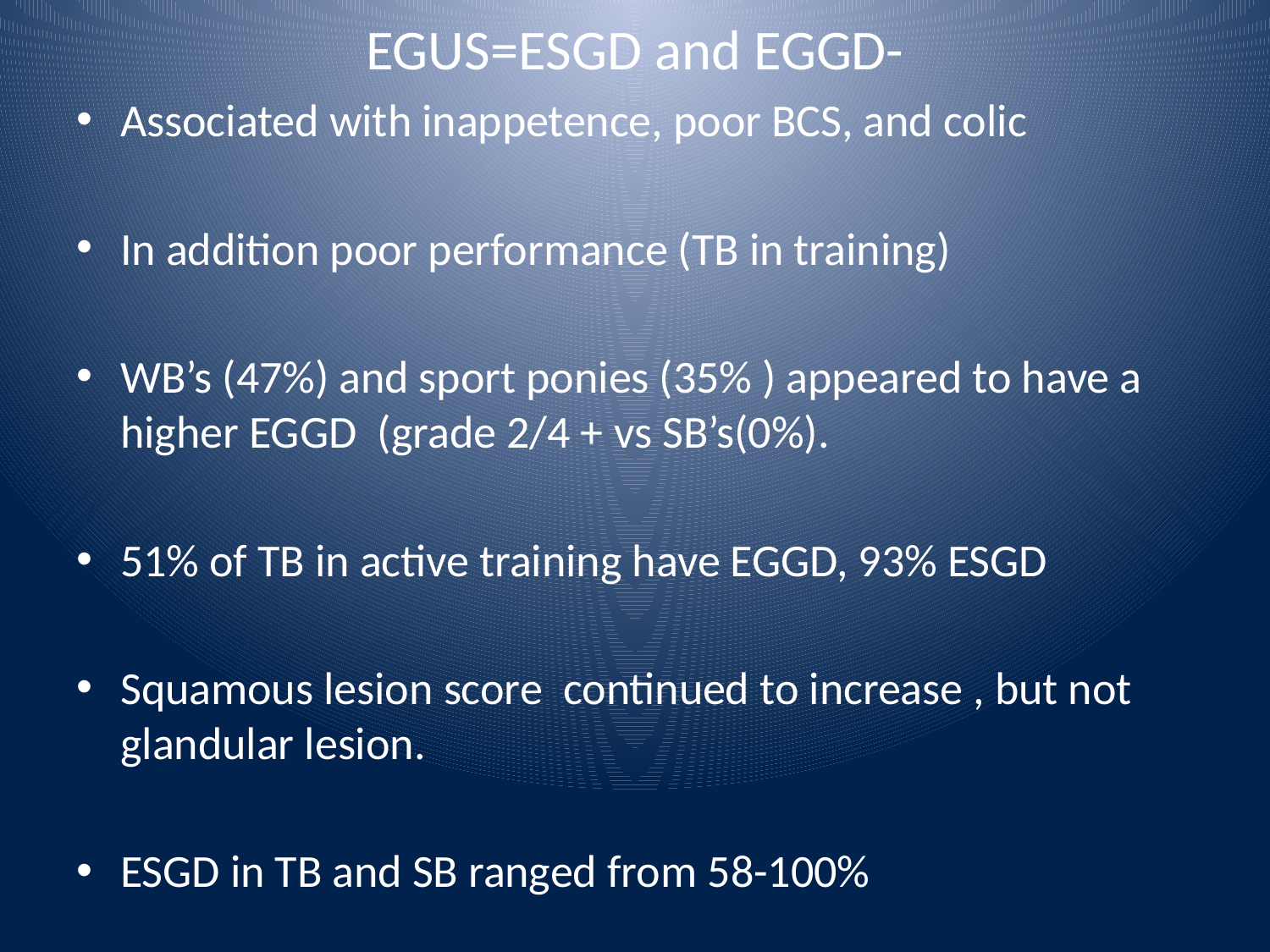

# EGUS=ESGD and EGGD-
Associated with inappetence, poor BCS, and colic

In addition poor performance (TB in training)

WB’s (47%) and sport ponies (35% ) appeared to have a higher EGGD  (grade 2/4 + vs SB’s(0%).

51% of TB in active training have EGGD, 93% ESGD

Squamous lesion score  continued to increase , but not glandular lesion.

ESGD in TB and SB ranged from 58-100%